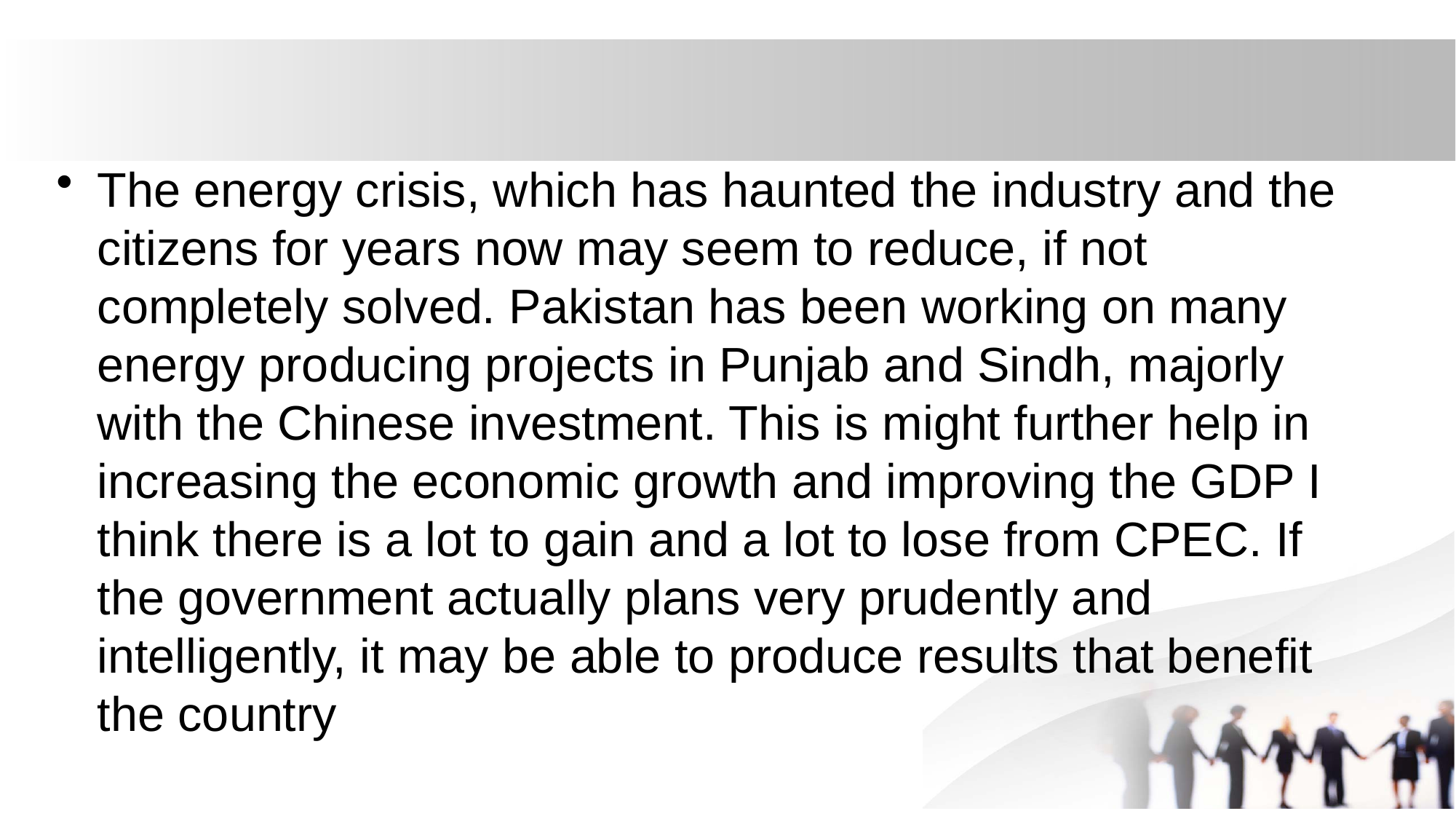

#
The energy crisis, which has haunted the industry and the citizens for years now may seem to reduce, if not completely solved. Pakistan has been working on many energy producing projects in Punjab and Sindh, majorly with the Chinese investment. This is might further help in increasing the economic growth and improving the GDP I think there is a lot to gain and a lot to lose from CPEC. If the government actually plans very prudently and intelligently, it may be able to produce results that benefit the country